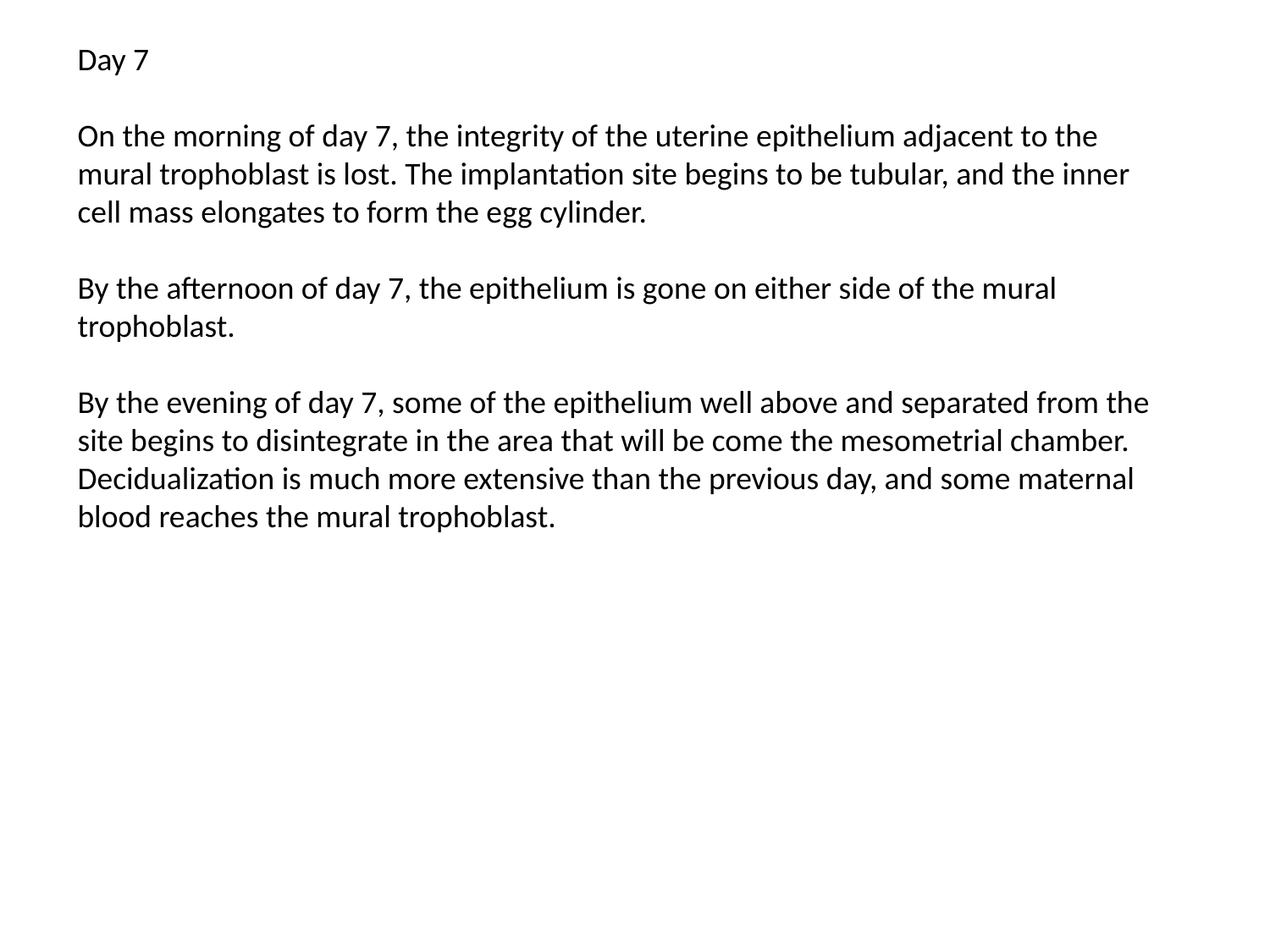

Day 7

On the morning of day 7, the integrity of the uterine epithelium adjacent to the mural trophoblast is lost. The implantation site begins to be tubular, and the inner cell mass elongates to form the egg cylinder.

By the afternoon of day 7, the epithelium is gone on either side of the mural trophoblast.

By the evening of day 7, some of the epithelium well above and separated from the site begins to disintegrate in the area that will be come the mesometrial chamber. Decidualization is much more extensive than the previous day, and some maternal blood reaches the mural trophoblast.